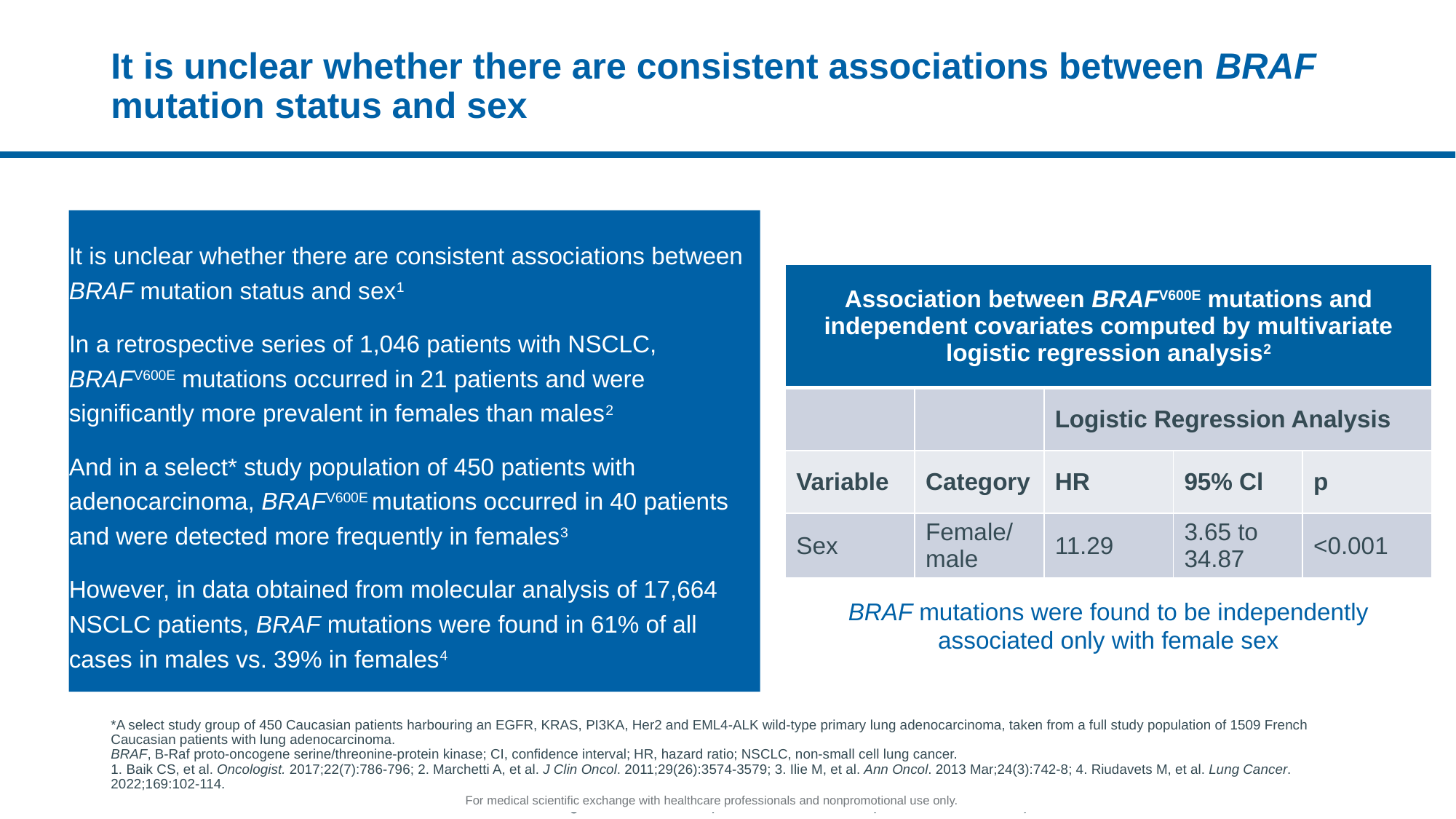

# It is unclear whether there are consistent associations between BRAF mutation status and sex
It is unclear whether there are consistent associations between BRAF mutation status and sex1
In a retrospective series of 1,046 patients with NSCLC, BRAFV600E mutations occurred in 21 patients and were significantly more prevalent in females than males2
And in a select* study population of 450 patients with adenocarcinoma, BRAFV600E mutations occurred in 40 patients and were detected more frequently in females3
However, in data obtained from molecular analysis of 17,664 NSCLC patients, BRAF mutations were found in 61% of all cases in males vs. 39% in females4
| Association between BRAFV600E mutations and independent covariates computed by multivariate logistic regression analysis2 |  |  |  |  |
| --- | --- | --- | --- | --- |
|  |  | Logistic Regression Analysis |  |  |
| Variable | Category | HR | 95% Cl | p |
| Sex | Female/ male | 11.29 | 3.65 to 34.87 | <0.001 |
BRAF mutations were found to be independently associated only with female sex
*A select study group of 450 Caucasian patients harbouring an EGFR, KRAS, PI3KA, Her2 and EML4-ALK wild-type primary lung adenocarcinoma, taken from a full study population of 1509 French Caucasian patients with lung adenocarcinoma.
BRAF, B-Raf proto-oncogene serine/threonine-protein kinase; CI, confidence interval; HR, hazard ratio; NSCLC, non-small cell lung cancer.
1. Baik CS, et al. Oncologist. 2017;22(7):786-796; 2. Marchetti A, et al. J Clin Oncol. 2011;29(26):3574-3579; 3. Ilie M, et al. Ann Oncol. 2013 Mar;24(3):742-8; 4. Riudavets M, et al. Lung Cancer. 2022;169:102-114.